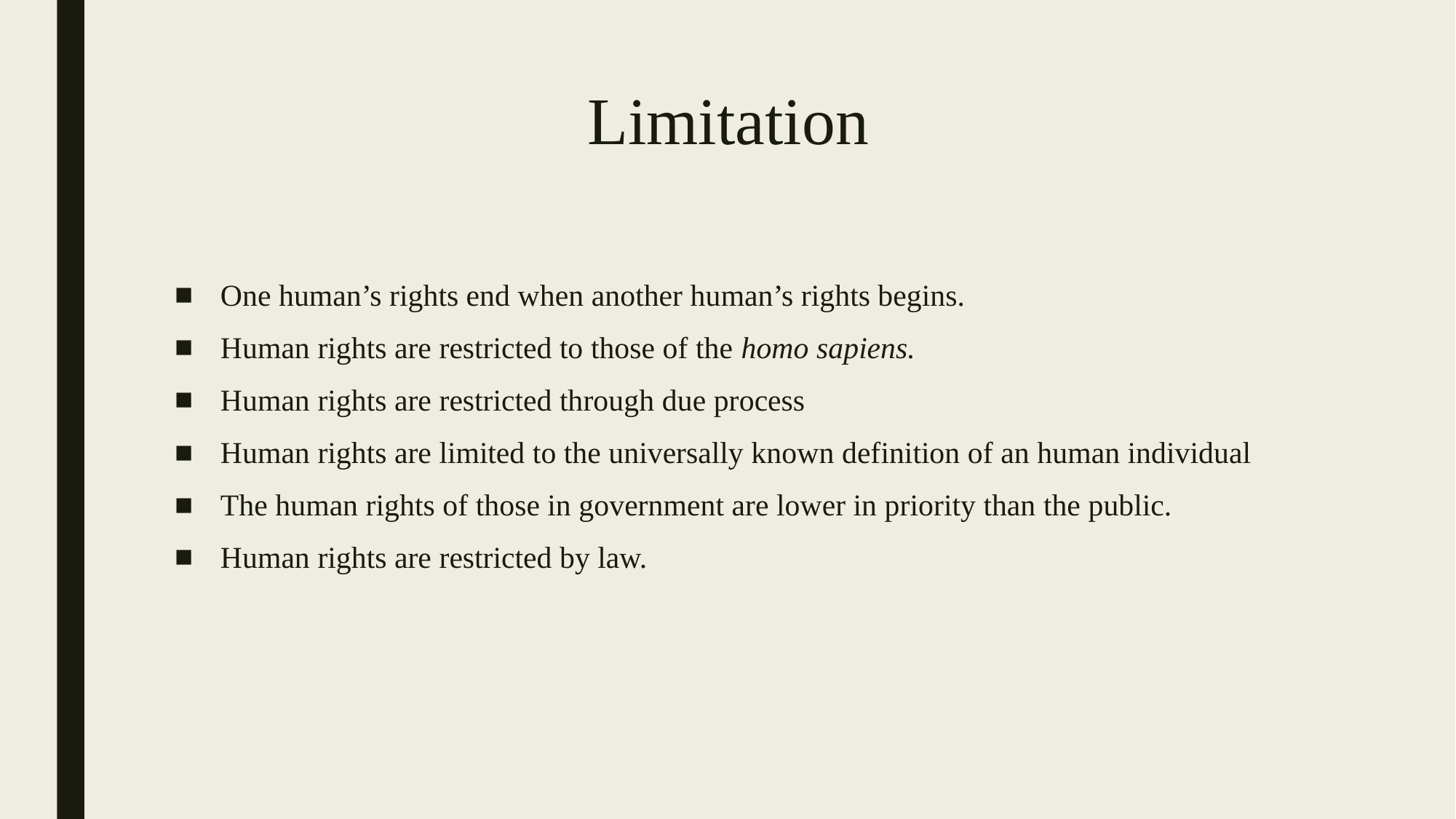

# Limitation
One human’s rights end when another human’s rights begins.
Human rights are restricted to those of the homo sapiens.
Human rights are restricted through due process
Human rights are limited to the universally known definition of an human individual
The human rights of those in government are lower in priority than the public.
Human rights are restricted by law.